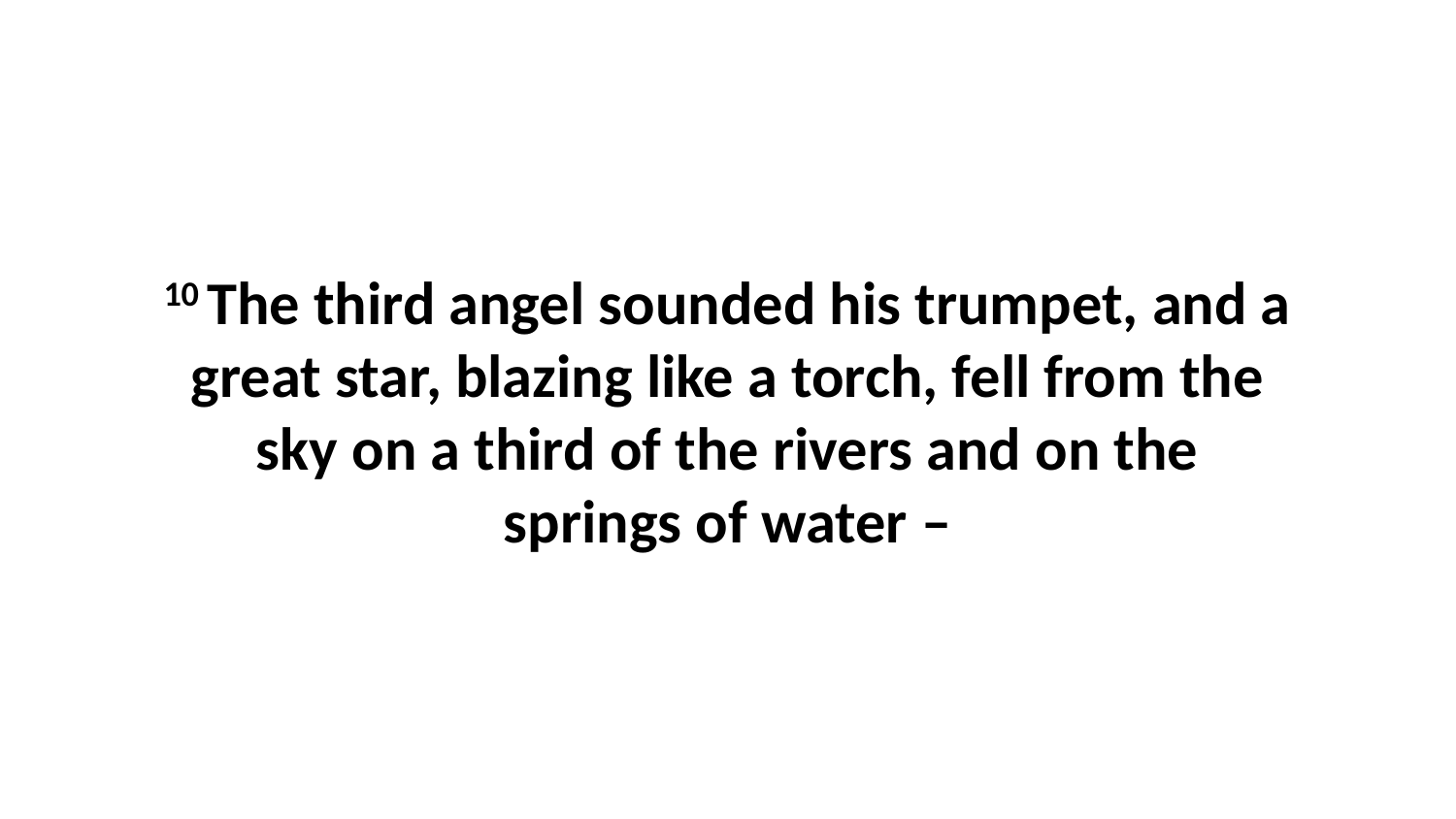

10 The third angel sounded his trumpet, and a great star, blazing like a torch, fell from the sky on a third of the rivers and on the springs of water –